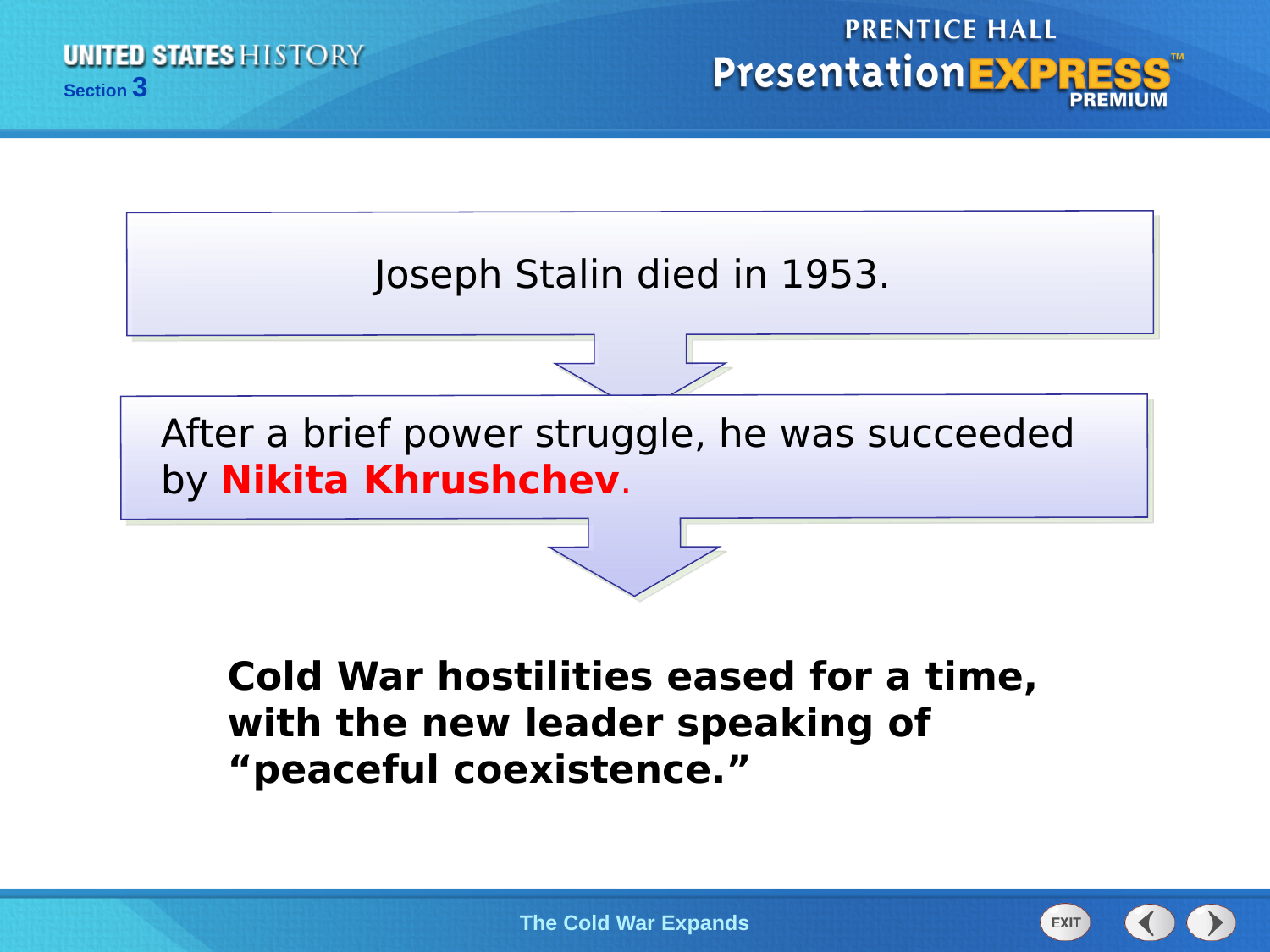

Joseph Stalin died in 1953.

After a brief power struggle, he was succeeded by Nikita Khrushchev.

Cold War hostilities eased for a time, with the new leader speaking of “peaceful coexistence.”